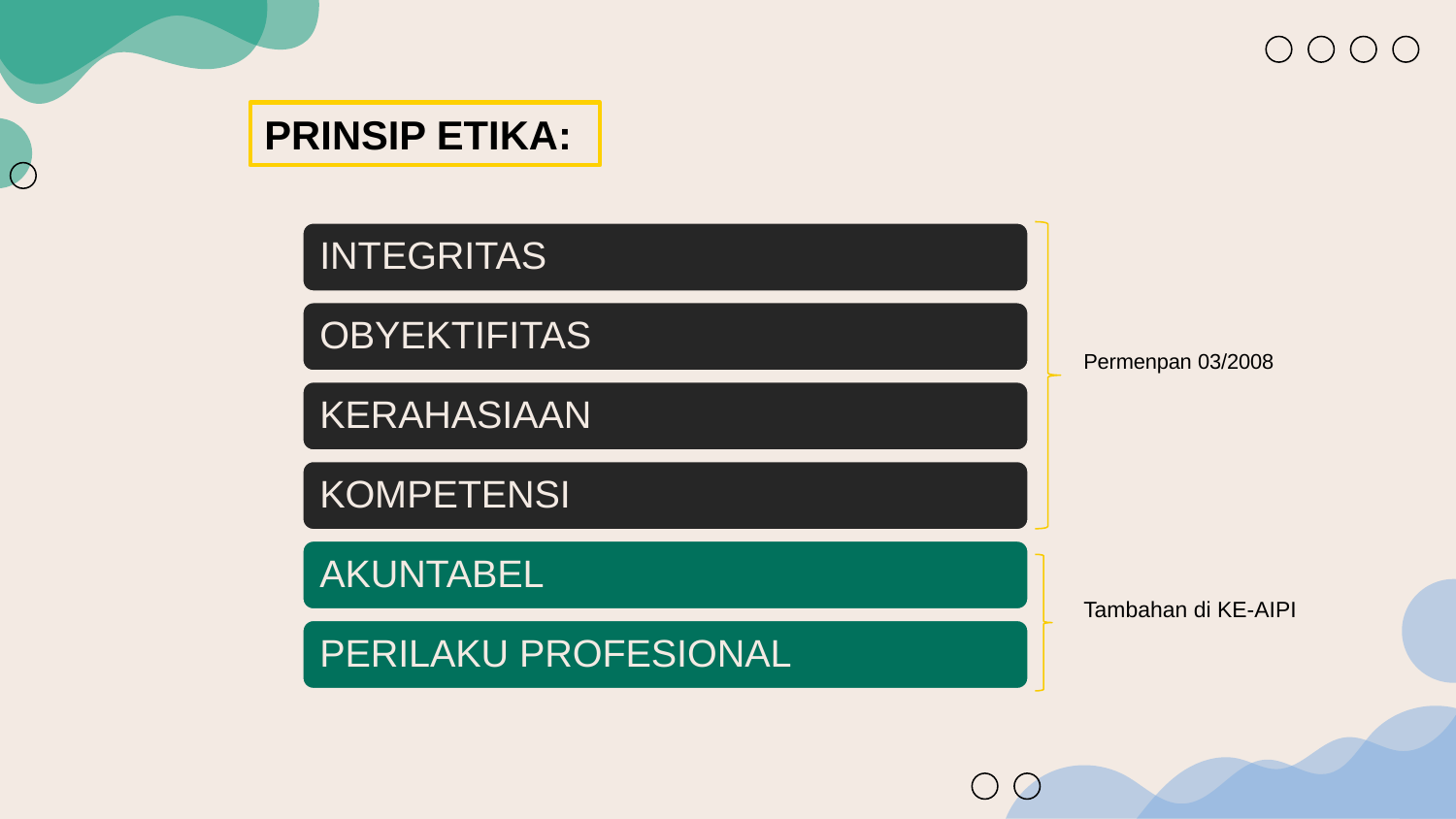

PRINSIP ETIKA:
INTEGRITAS
OBYEKTIFITAS
KERAHASIAAN
KOMPETENSI
AKUNTABEL
PERILAKU PROFESIONAL

Permenpan 03/2008

Tambahan di KE-AIPI